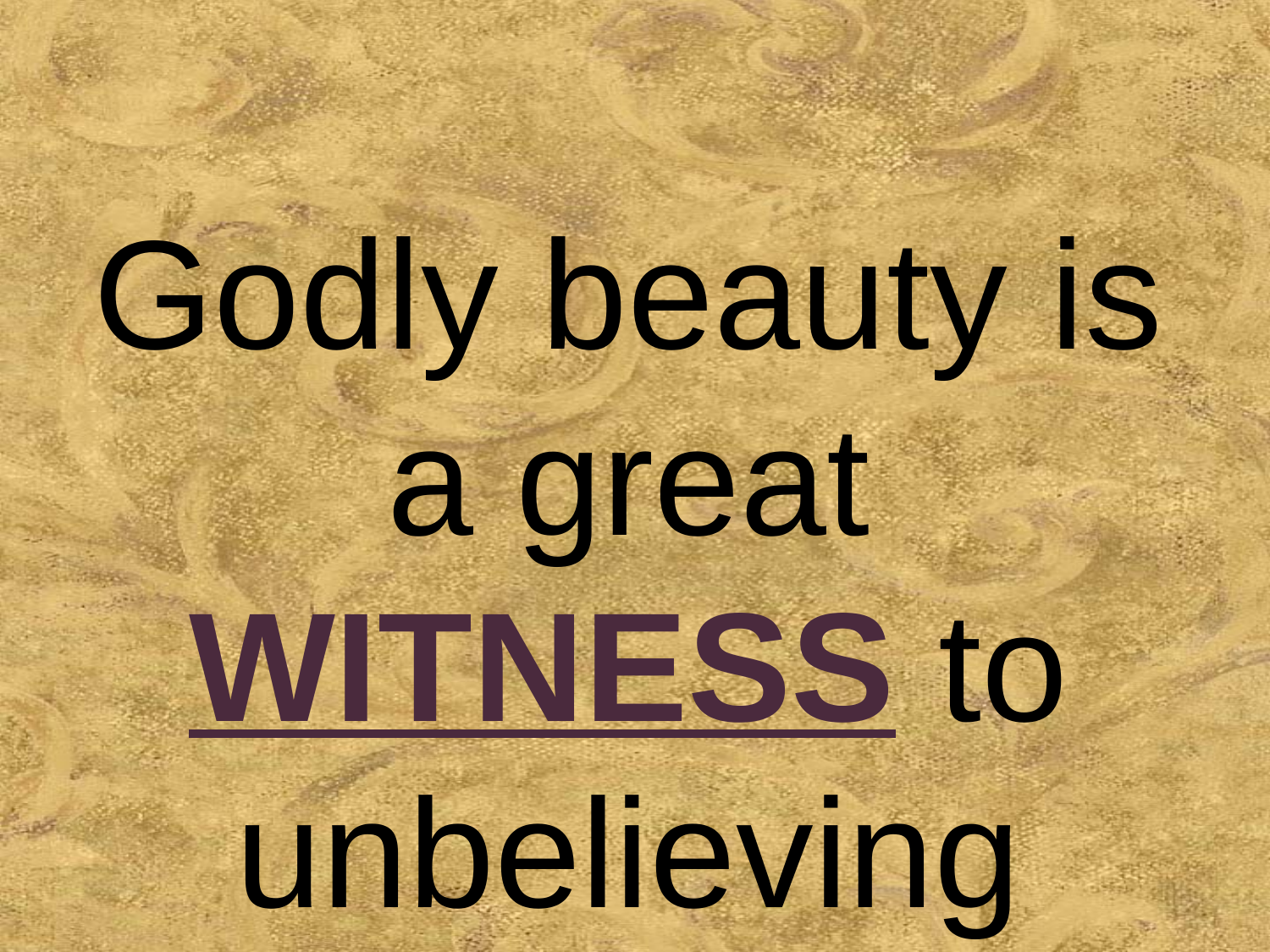

Godly beauty is a great WITNESS to unbelieving men.